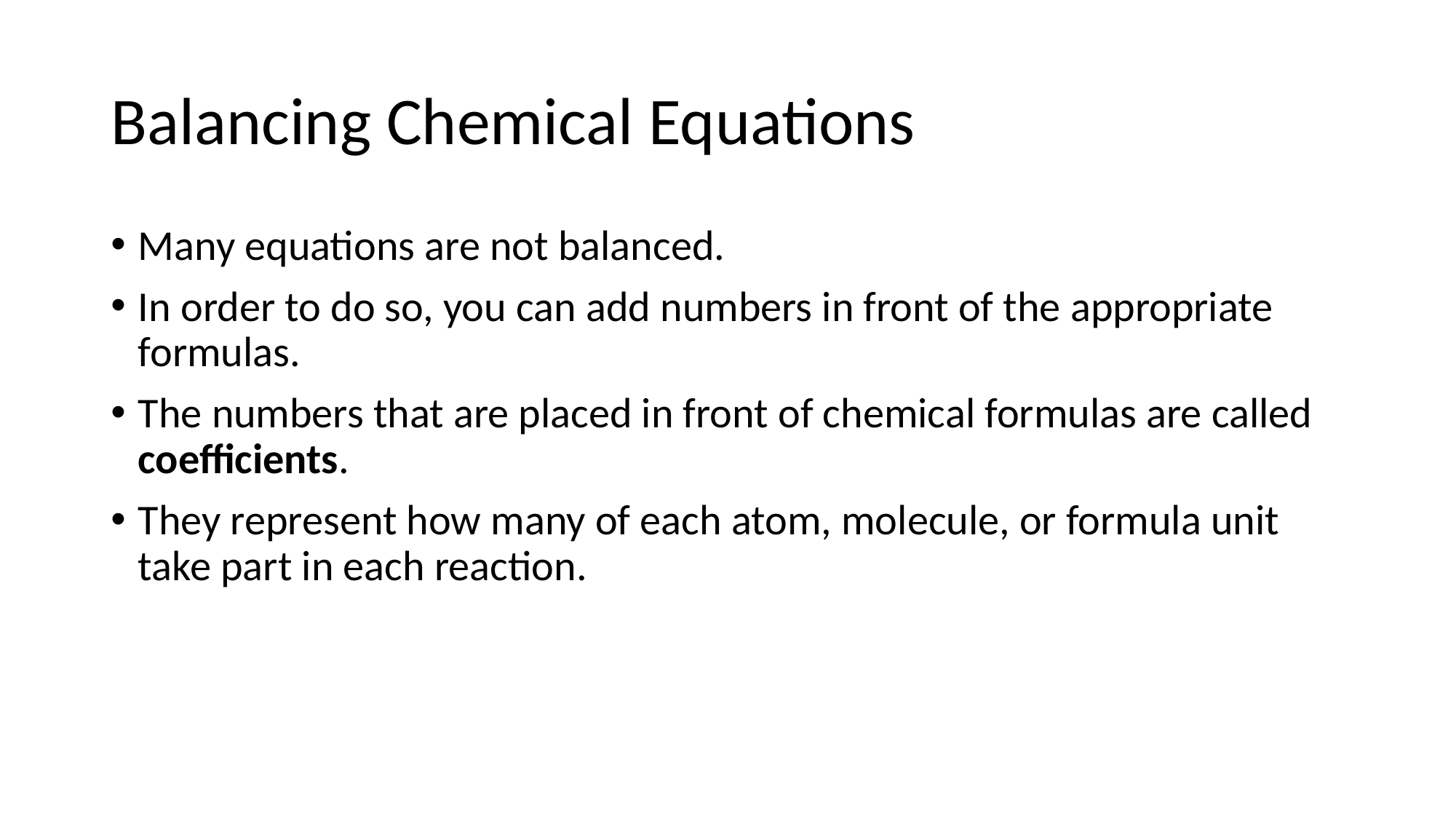

# Balancing Chemical Equations
Many equations are not balanced.
In order to do so, you can add numbers in front of the appropriate formulas.
The numbers that are placed in front of chemical formulas are called coefficients.
They represent how many of each atom, molecule, or formula unit take part in each reaction.